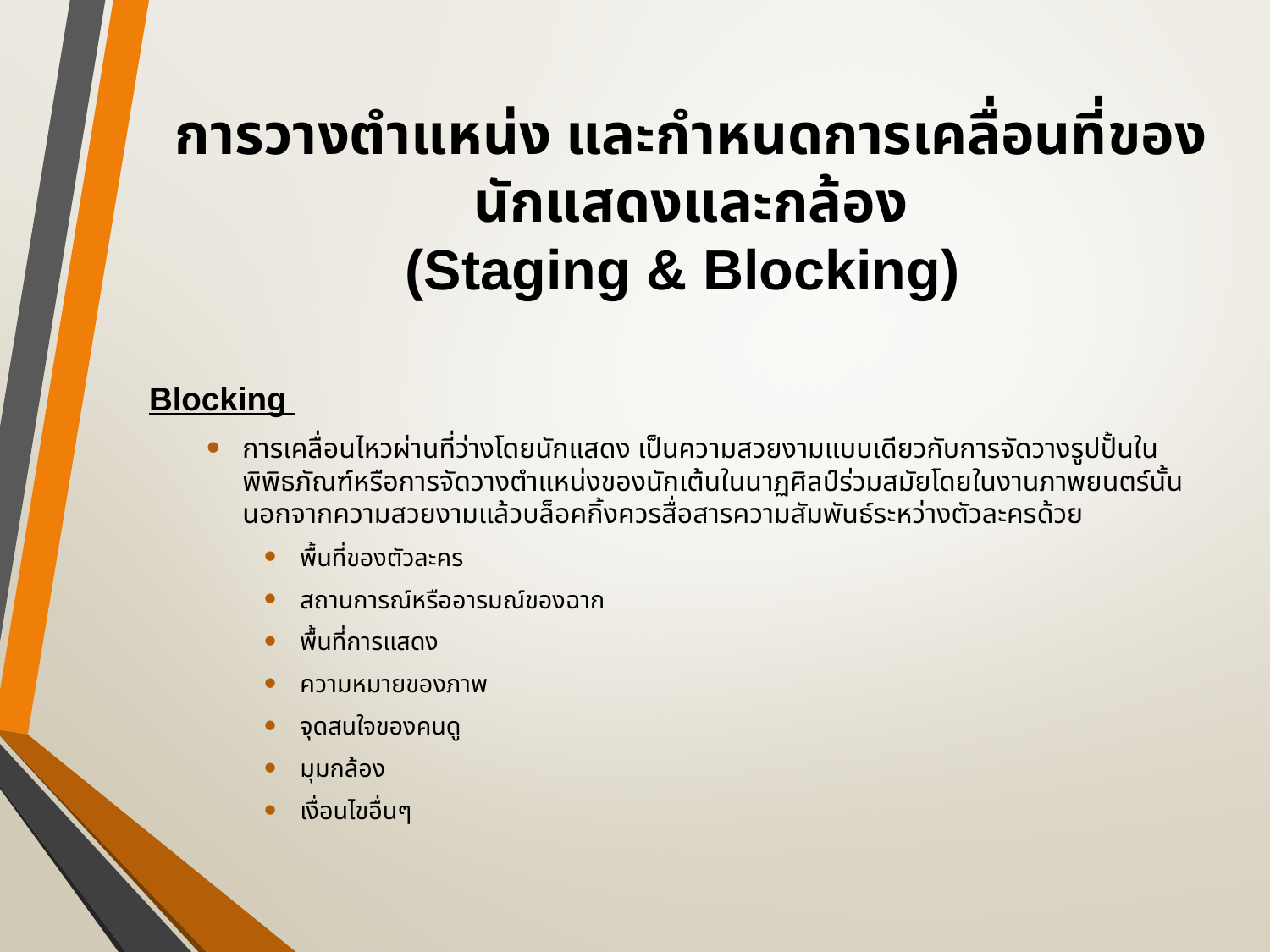

# การวางตำแหน่ง และกำหนดการเคลื่อนที่ของนักแสดงและกล้อง (Staging & Blocking)
Blocking
การเคลื่อนไหวผ่านที่ว่างโดยนักแสดง เป็นความสวยงามแบบเดียวกับการจัดวางรูปปั้นในพิพิธภัณฑ์หรือการจัดวางตําแหน่งของนักเต้นในนาฏศิลป์ร่วมสมัยโดยในงานภาพยนตร์นั้นนอกจากความสวยงามแล้วบล็อคกิ้งควรสื่อสารความสัมพันธ์ระหว่างตัวละครด้วย
พื้นที่ของตัวละคร
สถานการณ์หรืออารมณ์ของฉาก
พื้นที่การแสดง
ความหมายของภาพ
จุดสนใจของคนดู
มุมกล้อง
เงื่อนไขอื่นๆ